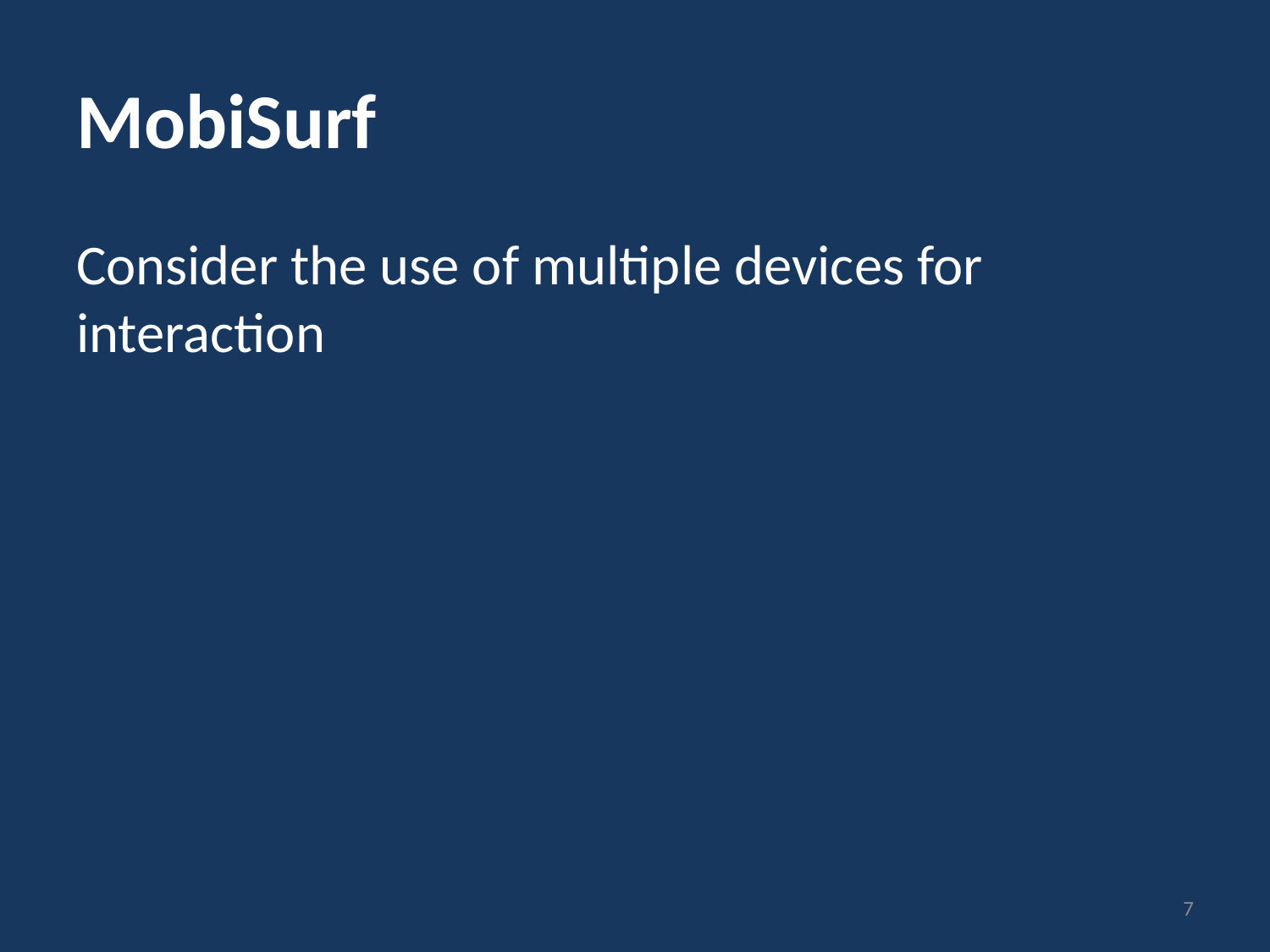

# MobiSurf
Consider the use of multiple devices for interaction
7